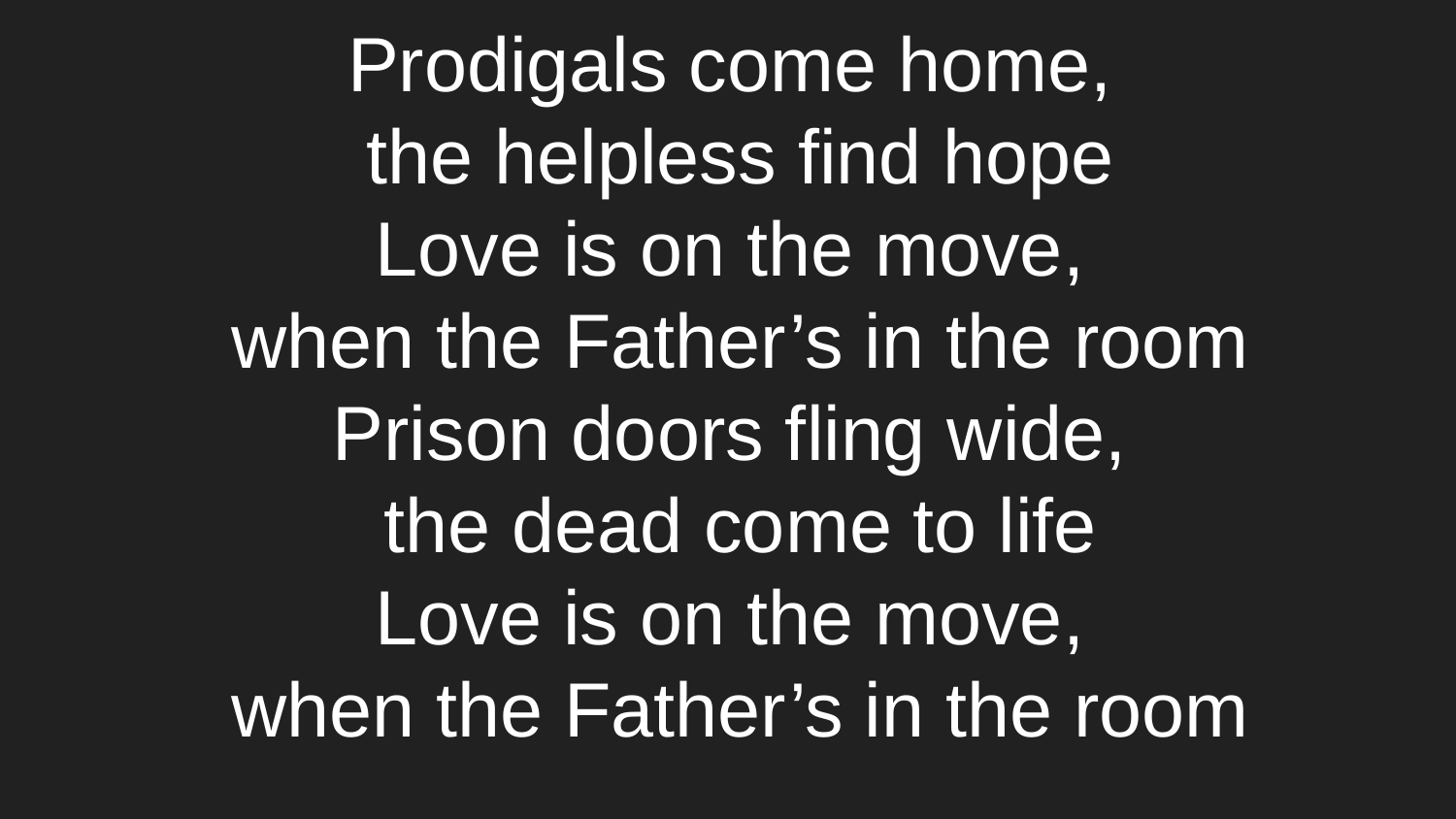

# Prodigals come home,
the helpless find hope
Love is on the move,
when the Father’s in the room
Prison doors fling wide,
the dead come to life
Love is on the move,
when the Father’s in the room